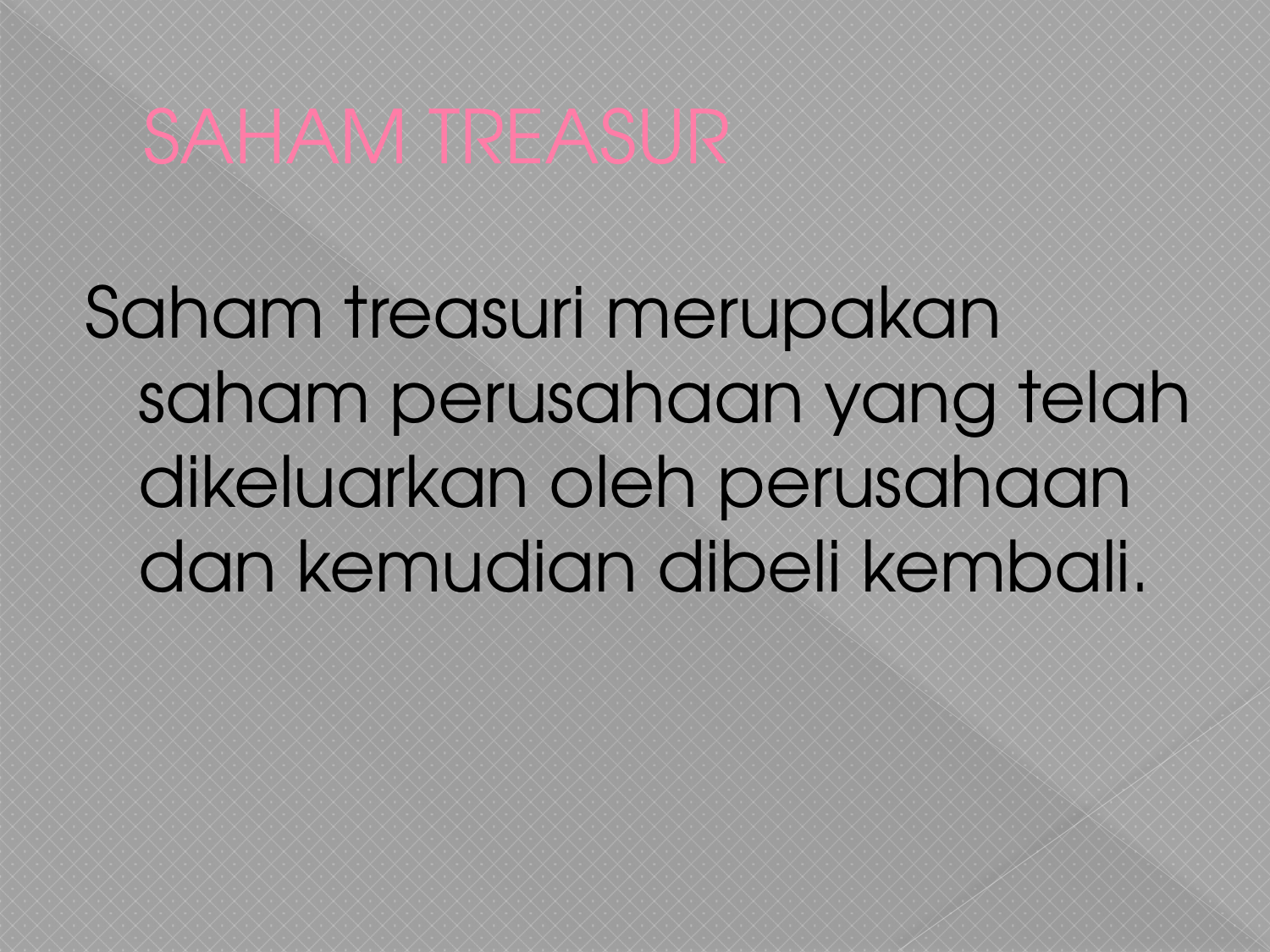

# SAHAM TREASUR
Saham treasuri merupakan saham perusahaan yang telah dikeluarkan oleh perusahaan dan kemudian dibeli kembali.